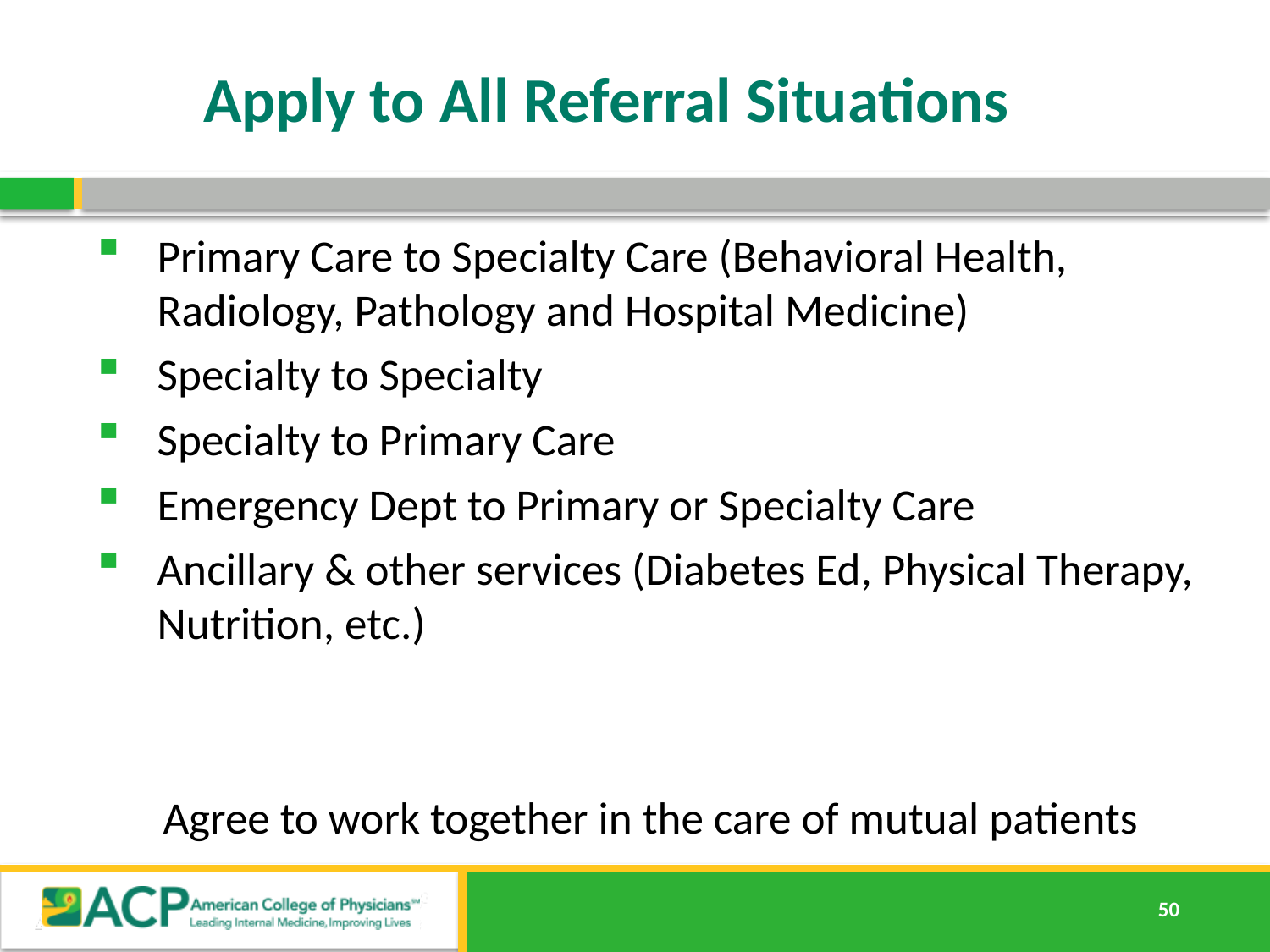

# Apply to All Referral Situations
Primary Care to Specialty Care (Behavioral Health, Radiology, Pathology and Hospital Medicine)
Specialty to Specialty
Specialty to Primary Care
Emergency Dept to Primary or Specialty Care
Ancillary & other services (Diabetes Ed, Physical Therapy, Nutrition, etc.)

Agree to work together in the care of mutual patients